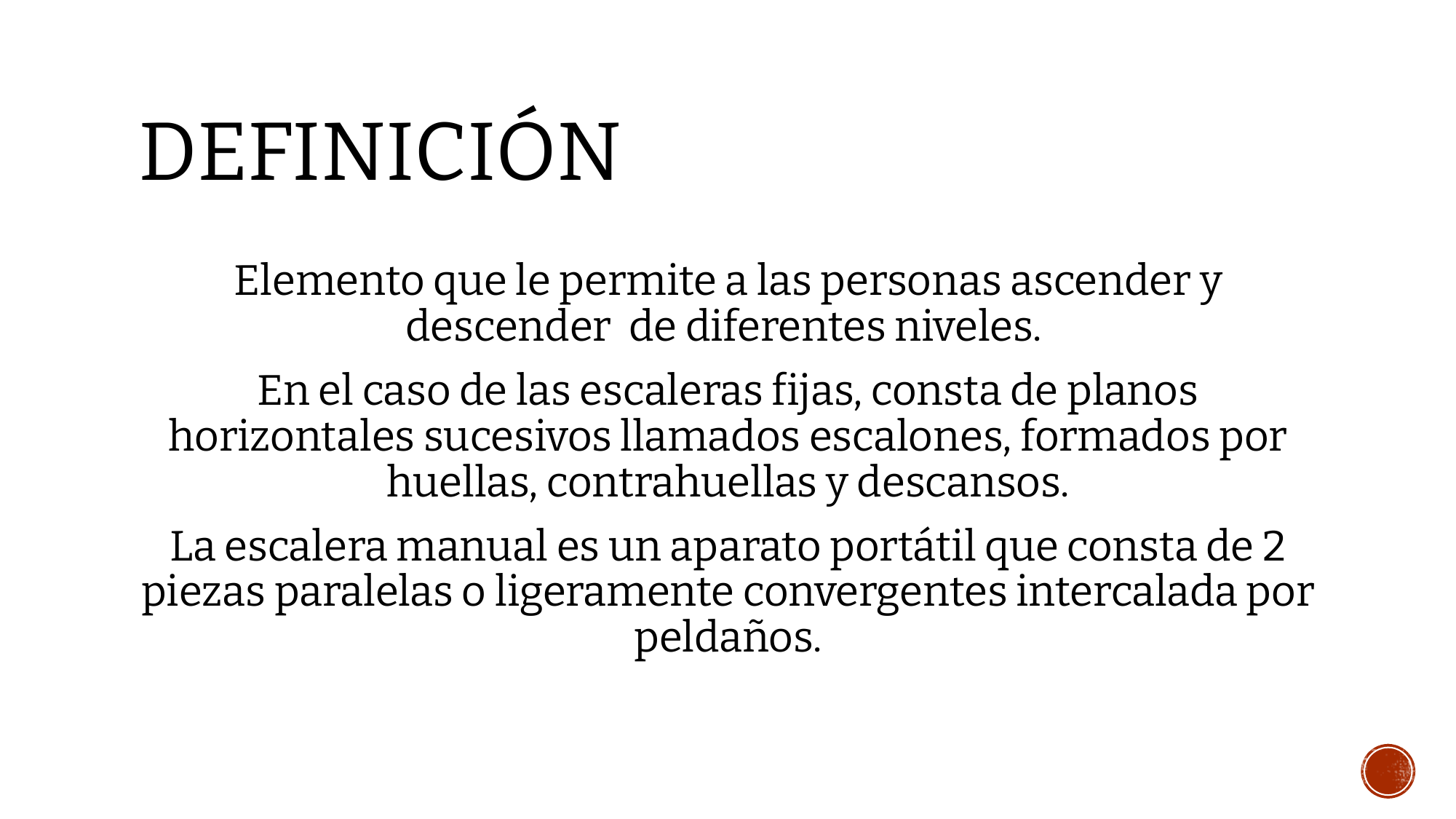

# Definición
Elemento que le permite a las personas ascender y descender  de diferentes niveles.
En el caso de las escaleras fijas, consta de planos horizontales sucesivos llamados escalones, formados por huellas, contrahuellas y descansos.
La escalera manual es un aparato portátil que consta de 2 piezas paralelas o ligeramente convergentes intercalada por peldaños.